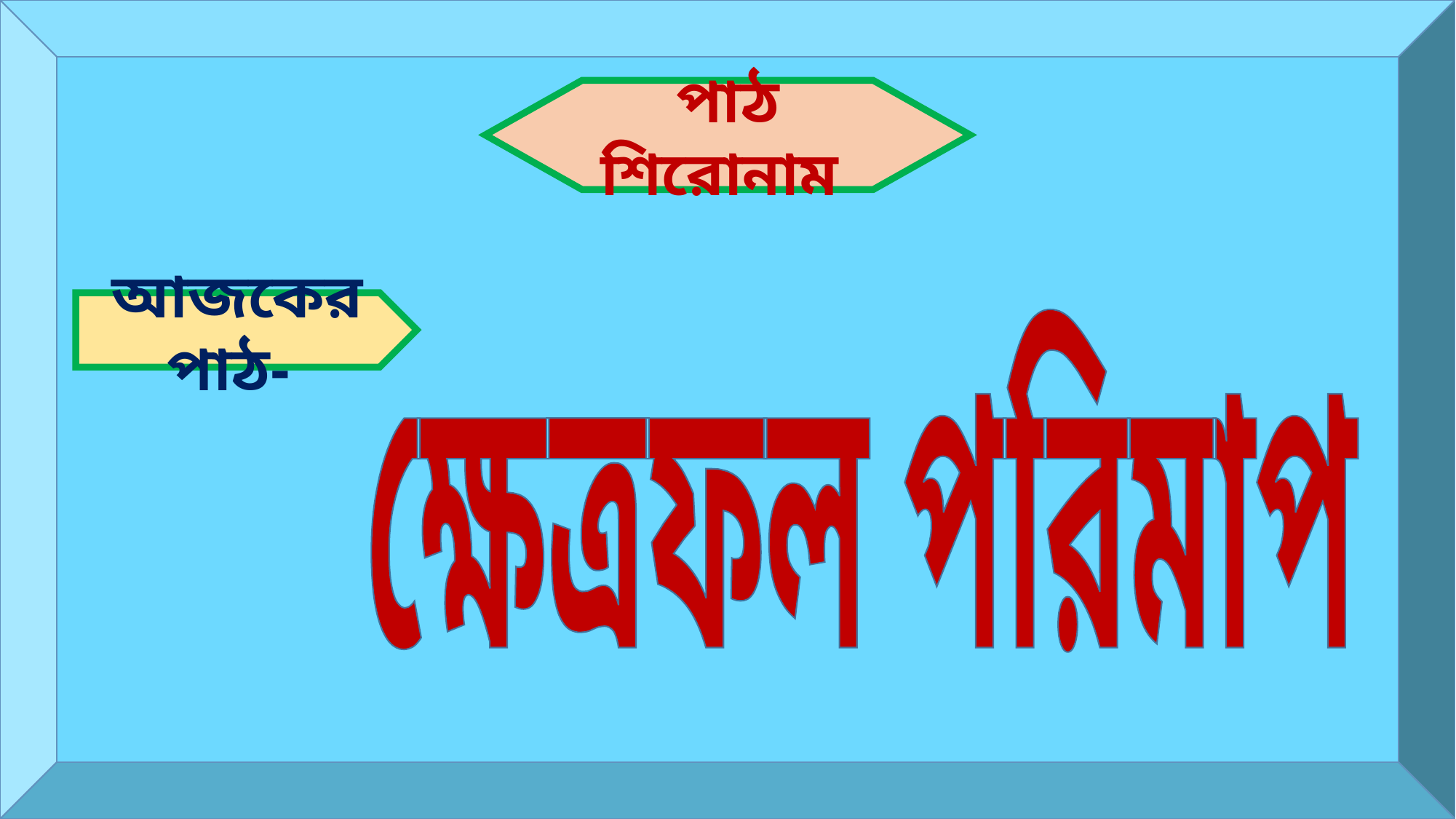

পাঠ শিরোনাম
আজকের পাঠ-
ক্ষেত্রফল পরিমাপ
নূর আহমাদ, সহকারী শিক্ষক, চারিয়াকান্দা উচ্চ বিদ্যালয়, ধোবাউড়া-ময়মনসিংহ, মোবাইল-০১৯১৫২৯৯০৪৪।